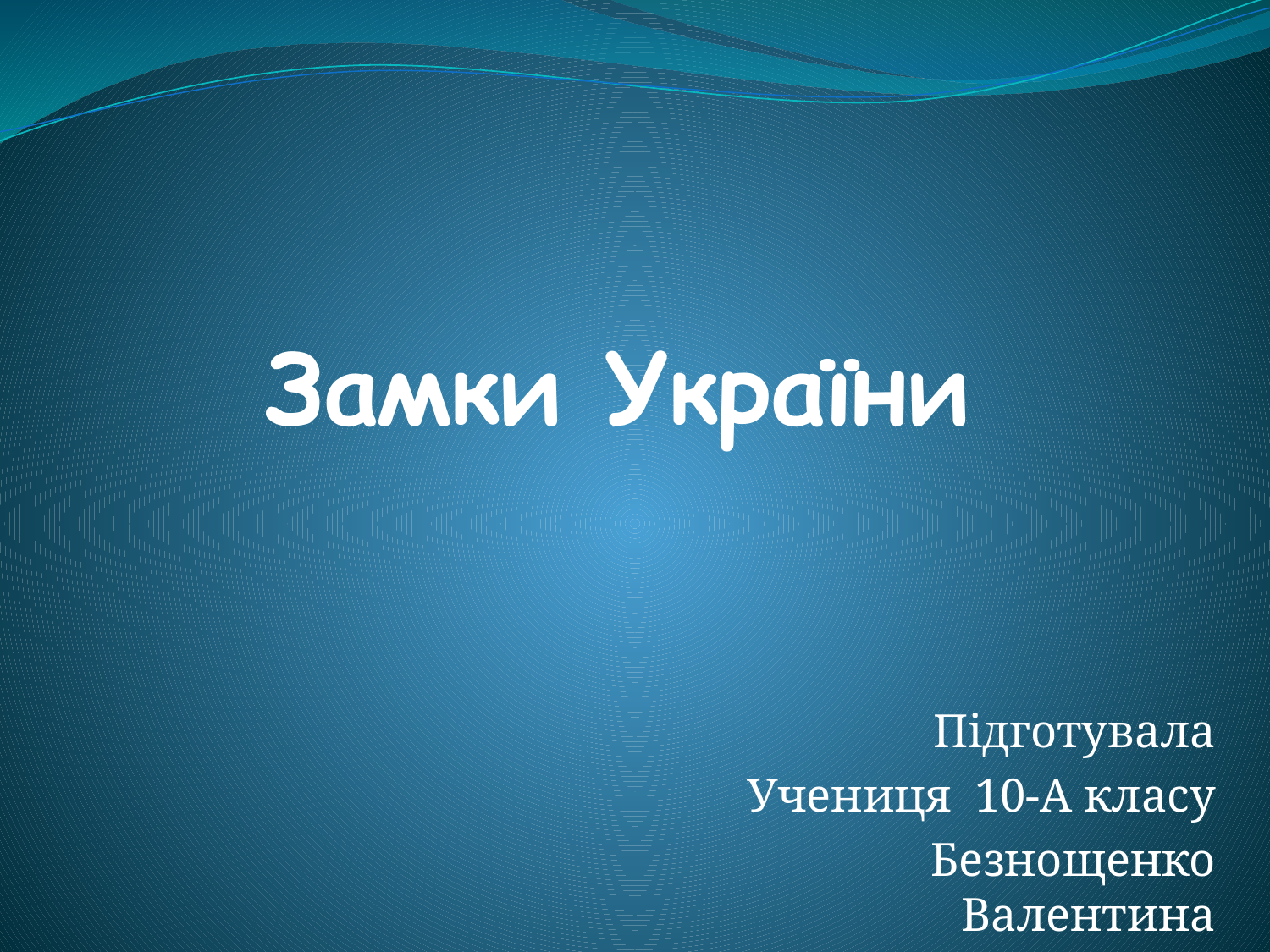

# Замки України
Підготувала
Учениця  10-А класу
Безнощенко Валентина